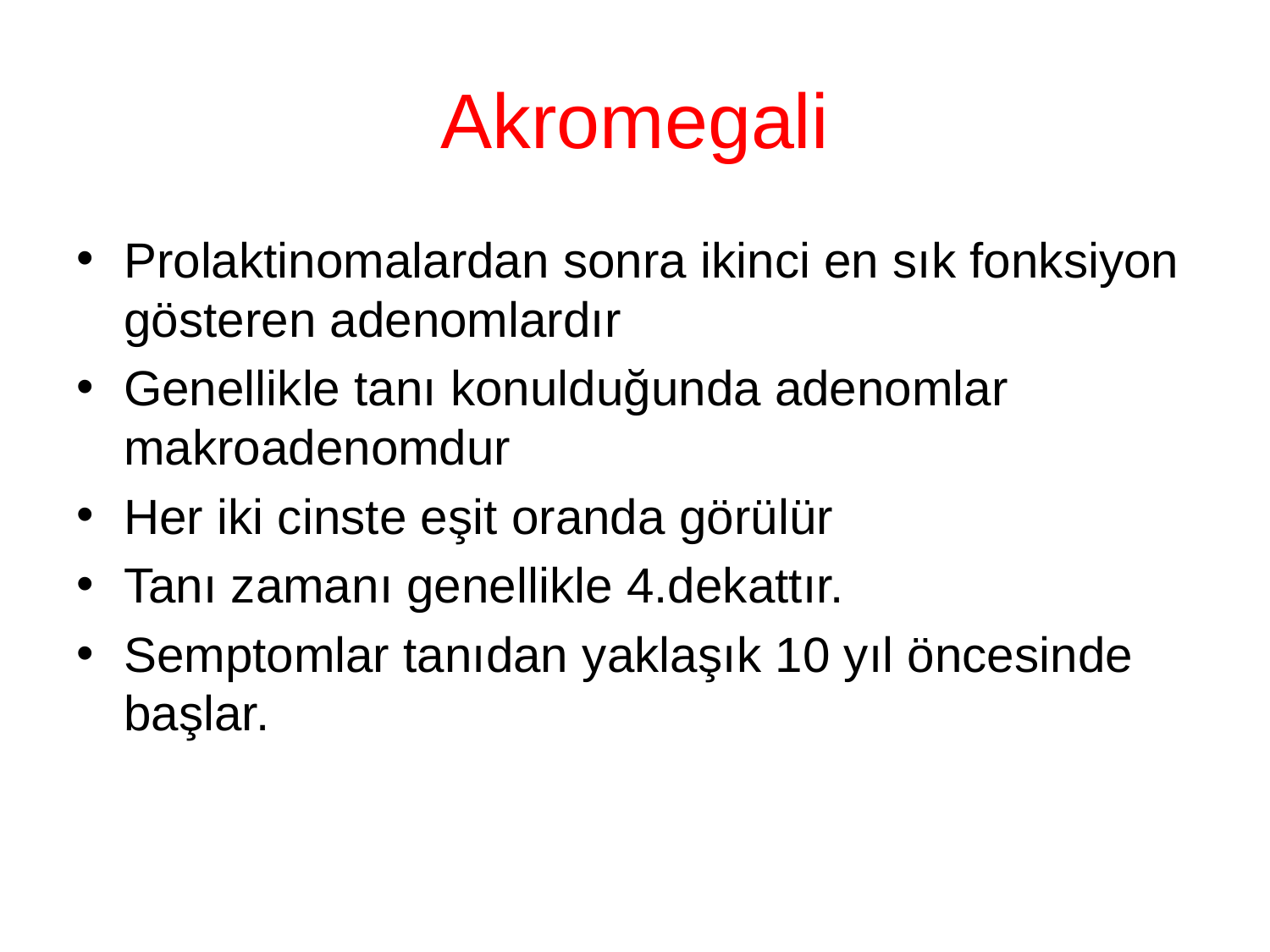

# Akromegali
Prolaktinomalardan sonra ikinci en sık fonksiyon gösteren adenomlardır
Genellikle tanı konulduğunda adenomlar makroadenomdur
Her iki cinste eşit oranda görülür
Tanı zamanı genellikle 4.dekattır.
Semptomlar tanıdan yaklaşık 10 yıl öncesinde başlar.